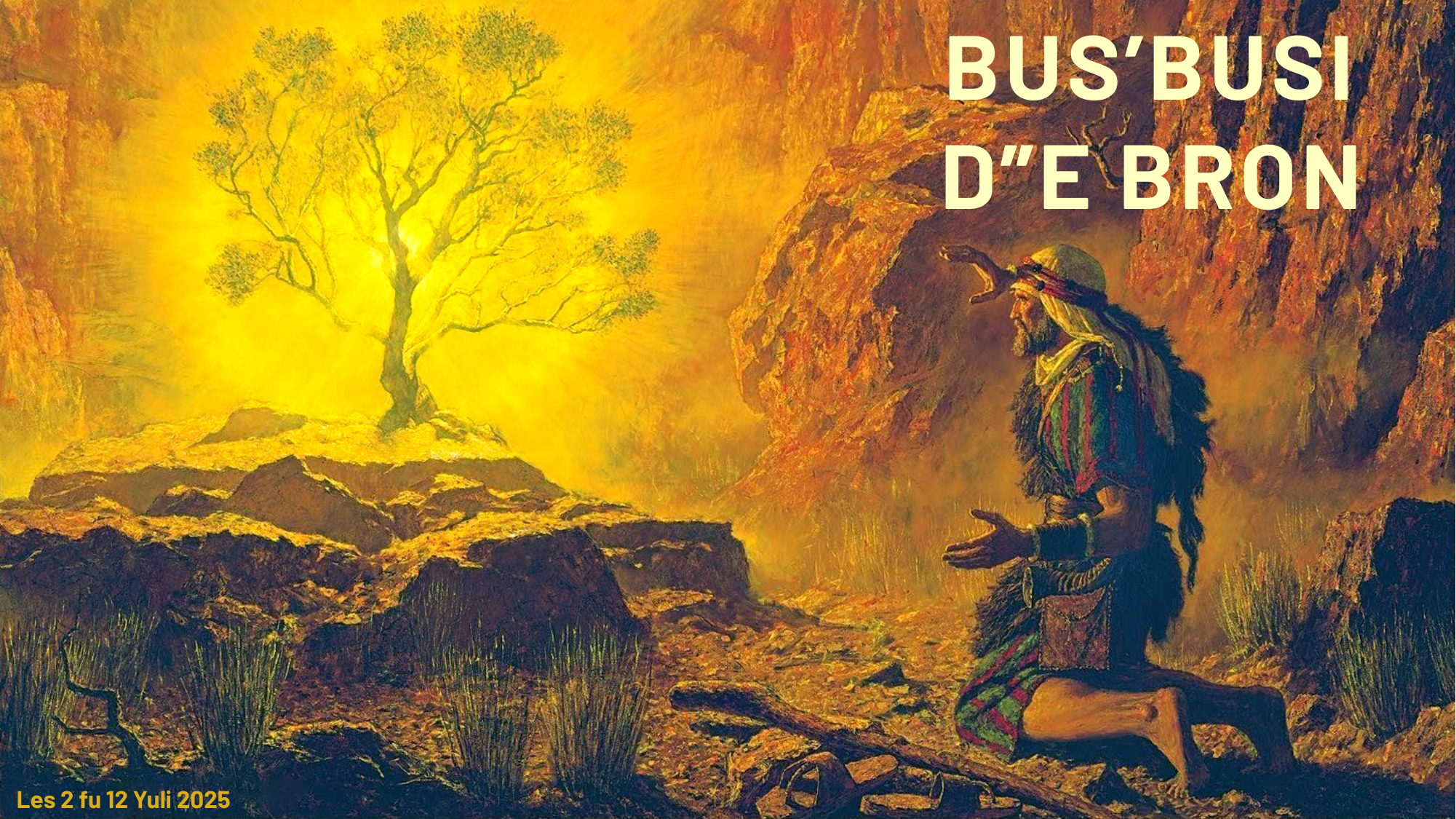

BUS’BUSI D”E BRON
Les 2 fu 12 Yuli 2025